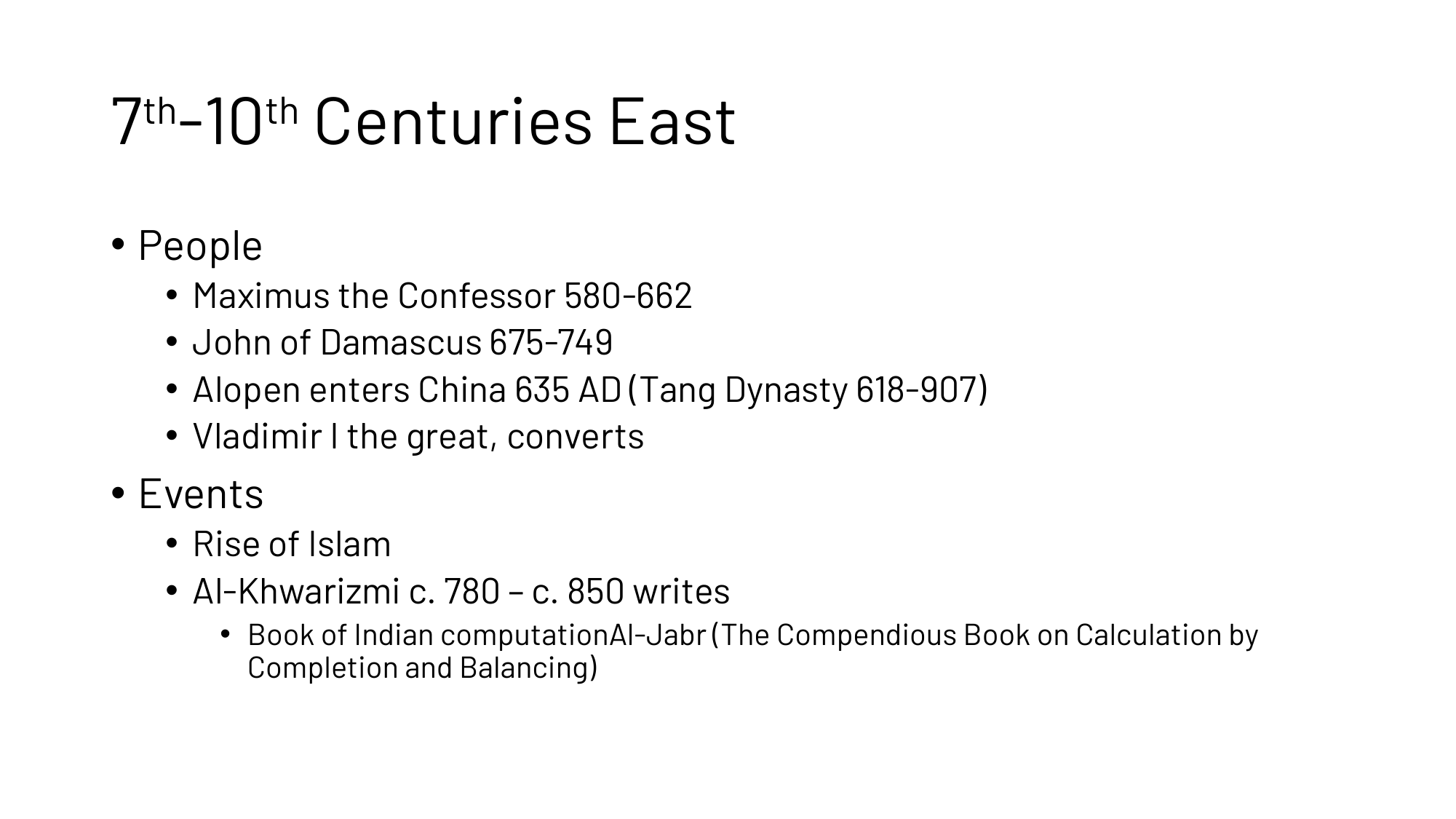

# 7th-10th Centuries East
People
Maximus the Confessor 580-662
John of Damascus 675-749
Alopen enters China 635 AD (Tang Dynasty 618-907)
Vladimir I the great, converts
Events
Rise of Islam
Al-Khwarizmi c. 780 – c. 850 writes
Book of Indian computationAl-Jabr (The Compendious Book on Calculation by Completion and Balancing)